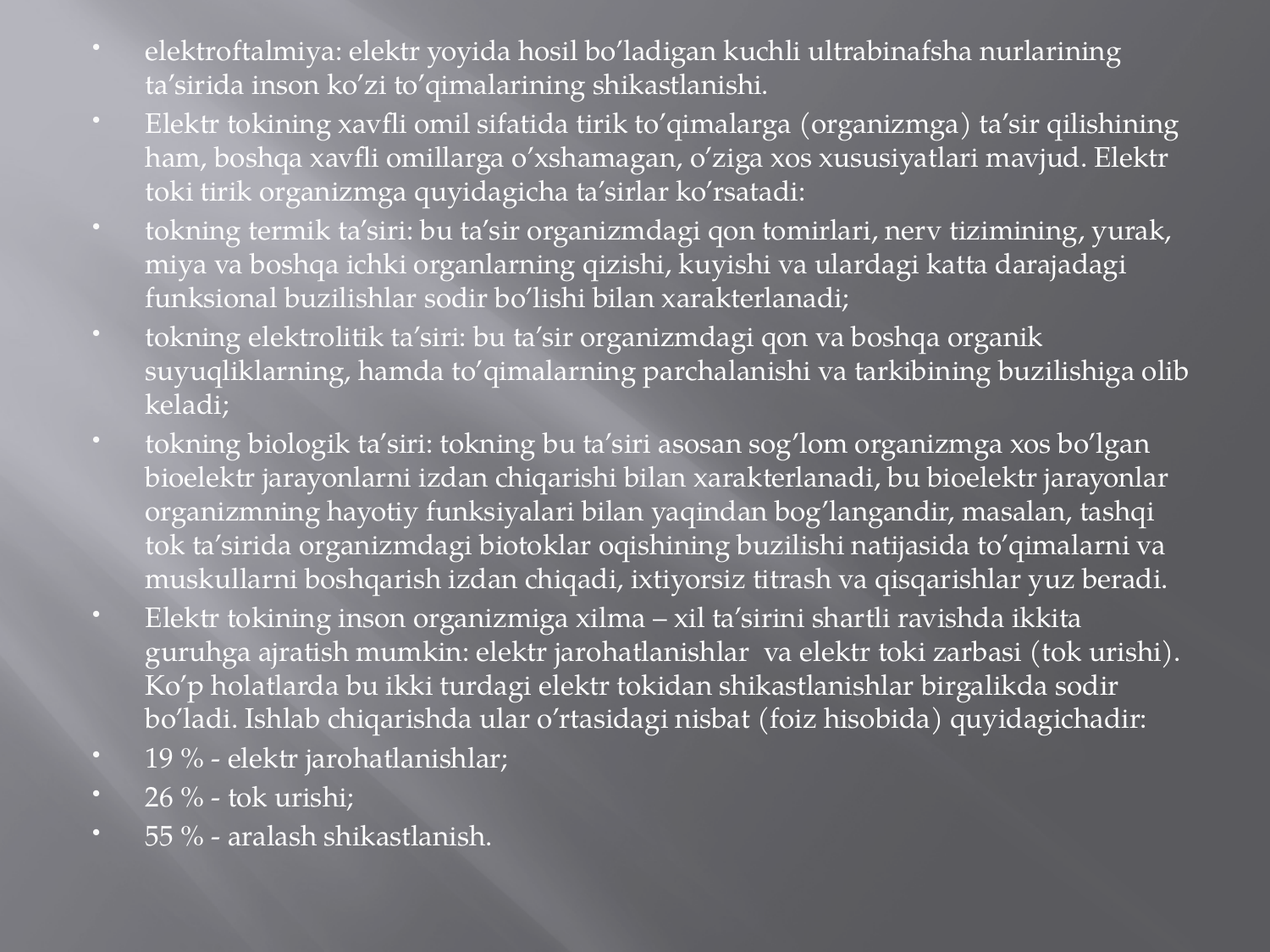

elektroftalmiya: elektr yoyida hosil bo’ladigan kuchli ultrabinafsha nurlarining ta’sirida inson ko’zi to’qimalarining shikastlanishi.
Elektr tokining xavfli omil sifatida tirik to’qimalarga (organizmga) ta’sir qilishining ham, boshqa xavfli omillarga o’xshamagan, o’ziga xos xususiyatlari mavjud. Elektr toki tirik organizmga quyidagicha ta’sirlar ko’rsatadi:
tokning termik ta’siri: bu ta’sir organizmdagi qon tomirlari, nerv tizimining, yurak, miya va boshqa ichki organlarning qizishi, kuyishi va ulardagi katta darajadagi funksional buzilishlar sodir bo’lishi bilan xarakterlanadi;
tokning elektrolitik ta’siri: bu ta’sir organizmdagi qon va boshqa organik suyuqliklarning, hamda to’qimalarning parchalanishi va tarkibining buzilishiga olib keladi;
tokning biologik ta’siri: tokning bu ta’siri asosan sog’lom organizmga xos bo’lgan bioelektr jarayonlarni izdan chiqarishi bilan xarakterlanadi, bu bioelektr jarayonlar organizmning hayotiy funksiyalari bilan yaqindan bog’langandir, masalan, tashqi tok ta’sirida organizmdagi biotoklar oqishining buzilishi natijasida to’qimalarni va muskullarni boshqarish izdan chiqadi, ixtiyorsiz titrash va qisqarishlar yuz beradi.
Elektr tokining inson organizmiga xilma – xil ta’sirini shartli ravishda ikkita guruhga ajratish mumkin: elektr jarohatlanishlar  va elektr toki zarbasi (tok urishi).  Ko’p holatlarda bu ikki turdagi elektr tokidan shikastlanishlar birgalikda sodir bo’ladi. Ishlab chiqarishda ular o’rtasidagi nisbat (foiz hisobida) quyidagichadir:
19 % - elektr jarohatlanishlar;
26 % - tok urishi;
55 % - aralash shikastlanish.